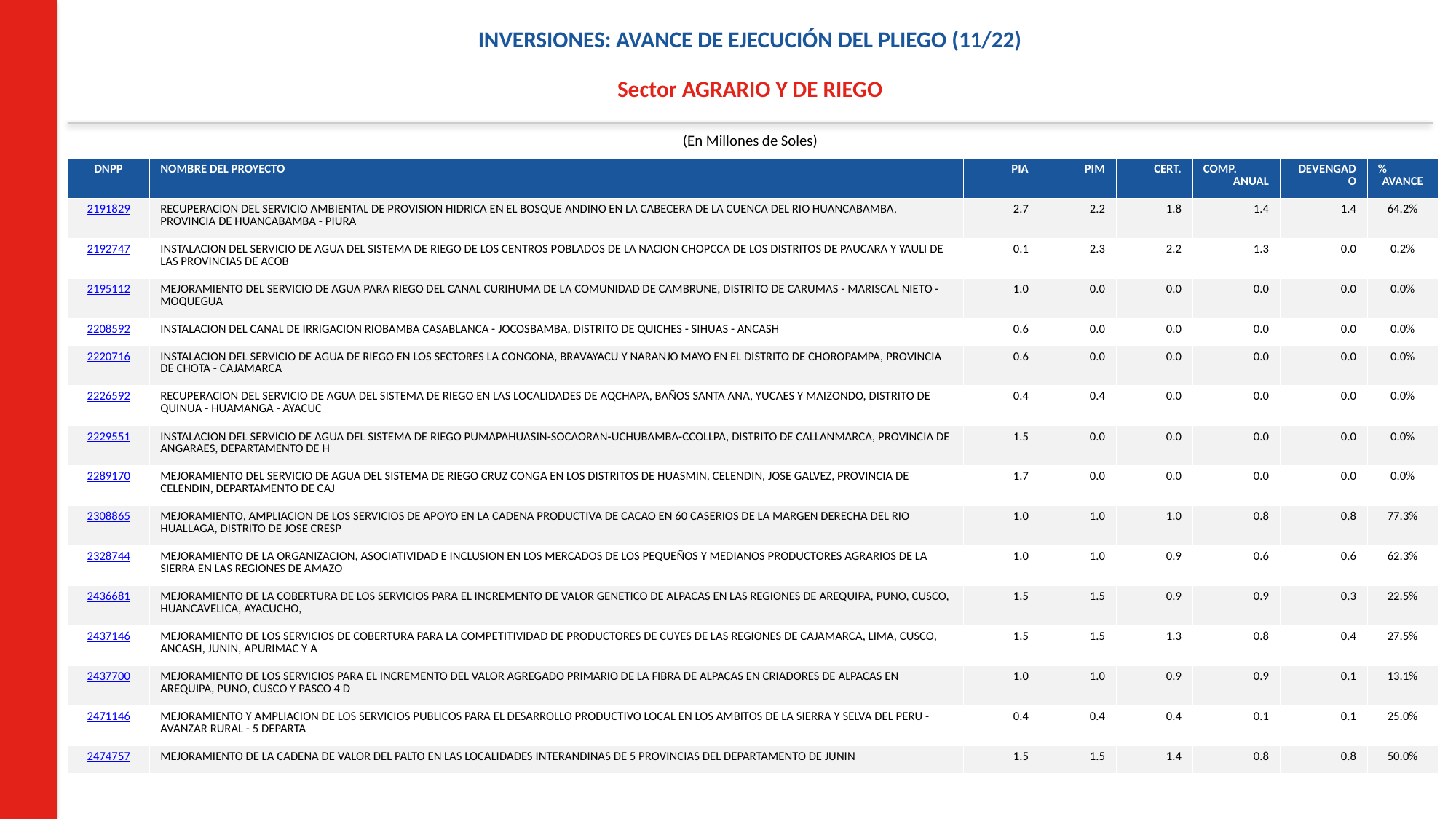

INVERSIONES: AVANCE DE EJECUCIÓN DEL PLIEGO (11/22)
Sector AGRARIO Y DE RIEGO

(En Millones de Soles)
| DNPP | NOMBRE DEL PROYECTO | PIA | PIM | CERT. | COMP. ANUAL | DEVENGADO | % AVANCE |
| --- | --- | --- | --- | --- | --- | --- | --- |
| 2191829 | RECUPERACION DEL SERVICIO AMBIENTAL DE PROVISION HIDRICA EN EL BOSQUE ANDINO EN LA CABECERA DE LA CUENCA DEL RIO HUANCABAMBA, PROVINCIA DE HUANCABAMBA - PIURA | 2.7 | 2.2 | 1.8 | 1.4 | 1.4 | 64.2% |
| 2192747 | INSTALACION DEL SERVICIO DE AGUA DEL SISTEMA DE RIEGO DE LOS CENTROS POBLADOS DE LA NACION CHOPCCA DE LOS DISTRITOS DE PAUCARA Y YAULI DE LAS PROVINCIAS DE ACOB | 0.1 | 2.3 | 2.2 | 1.3 | 0.0 | 0.2% |
| 2195112 | MEJORAMIENTO DEL SERVICIO DE AGUA PARA RIEGO DEL CANAL CURIHUMA DE LA COMUNIDAD DE CAMBRUNE, DISTRITO DE CARUMAS - MARISCAL NIETO - MOQUEGUA | 1.0 | 0.0 | 0.0 | 0.0 | 0.0 | 0.0% |
| 2208592 | INSTALACION DEL CANAL DE IRRIGACION RIOBAMBA CASABLANCA - JOCOSBAMBA, DISTRITO DE QUICHES - SIHUAS - ANCASH | 0.6 | 0.0 | 0.0 | 0.0 | 0.0 | 0.0% |
| 2220716 | INSTALACION DEL SERVICIO DE AGUA DE RIEGO EN LOS SECTORES LA CONGONA, BRAVAYACU Y NARANJO MAYO EN EL DISTRITO DE CHOROPAMPA, PROVINCIA DE CHOTA - CAJAMARCA | 0.6 | 0.0 | 0.0 | 0.0 | 0.0 | 0.0% |
| 2226592 | RECUPERACION DEL SERVICIO DE AGUA DEL SISTEMA DE RIEGO EN LAS LOCALIDADES DE AQCHAPA, BAÑOS SANTA ANA, YUCAES Y MAIZONDO, DISTRITO DE QUINUA - HUAMANGA - AYACUC | 0.4 | 0.4 | 0.0 | 0.0 | 0.0 | 0.0% |
| 2229551 | INSTALACION DEL SERVICIO DE AGUA DEL SISTEMA DE RIEGO PUMAPAHUASIN-SOCAORAN-UCHUBAMBA-CCOLLPA, DISTRITO DE CALLANMARCA, PROVINCIA DE ANGARAES, DEPARTAMENTO DE H | 1.5 | 0.0 | 0.0 | 0.0 | 0.0 | 0.0% |
| 2289170 | MEJORAMIENTO DEL SERVICIO DE AGUA DEL SISTEMA DE RIEGO CRUZ CONGA EN LOS DISTRITOS DE HUASMIN, CELENDIN, JOSE GALVEZ, PROVINCIA DE CELENDIN, DEPARTAMENTO DE CAJ | 1.7 | 0.0 | 0.0 | 0.0 | 0.0 | 0.0% |
| 2308865 | MEJORAMIENTO, AMPLIACION DE LOS SERVICIOS DE APOYO EN LA CADENA PRODUCTIVA DE CACAO EN 60 CASERIOS DE LA MARGEN DERECHA DEL RIO HUALLAGA, DISTRITO DE JOSE CRESP | 1.0 | 1.0 | 1.0 | 0.8 | 0.8 | 77.3% |
| 2328744 | MEJORAMIENTO DE LA ORGANIZACION, ASOCIATIVIDAD E INCLUSION EN LOS MERCADOS DE LOS PEQUEÑOS Y MEDIANOS PRODUCTORES AGRARIOS DE LA SIERRA EN LAS REGIONES DE AMAZO | 1.0 | 1.0 | 0.9 | 0.6 | 0.6 | 62.3% |
| 2436681 | MEJORAMIENTO DE LA COBERTURA DE LOS SERVICIOS PARA EL INCREMENTO DE VALOR GENETICO DE ALPACAS EN LAS REGIONES DE AREQUIPA, PUNO, CUSCO, HUANCAVELICA, AYACUCHO, | 1.5 | 1.5 | 0.9 | 0.9 | 0.3 | 22.5% |
| 2437146 | MEJORAMIENTO DE LOS SERVICIOS DE COBERTURA PARA LA COMPETITIVIDAD DE PRODUCTORES DE CUYES DE LAS REGIONES DE CAJAMARCA, LIMA, CUSCO, ANCASH, JUNIN, APURIMAC Y A | 1.5 | 1.5 | 1.3 | 0.8 | 0.4 | 27.5% |
| 2437700 | MEJORAMIENTO DE LOS SERVICIOS PARA EL INCREMENTO DEL VALOR AGREGADO PRIMARIO DE LA FIBRA DE ALPACAS EN CRIADORES DE ALPACAS EN AREQUIPA, PUNO, CUSCO Y PASCO 4 D | 1.0 | 1.0 | 0.9 | 0.9 | 0.1 | 13.1% |
| 2471146 | MEJORAMIENTO Y AMPLIACION DE LOS SERVICIOS PUBLICOS PARA EL DESARROLLO PRODUCTIVO LOCAL EN LOS AMBITOS DE LA SIERRA Y SELVA DEL PERU - AVANZAR RURAL - 5 DEPARTA | 0.4 | 0.4 | 0.4 | 0.1 | 0.1 | 25.0% |
| 2474757 | MEJORAMIENTO DE LA CADENA DE VALOR DEL PALTO EN LAS LOCALIDADES INTERANDINAS DE 5 PROVINCIAS DEL DEPARTAMENTO DE JUNIN | 1.5 | 1.5 | 1.4 | 0.8 | 0.8 | 50.0% |